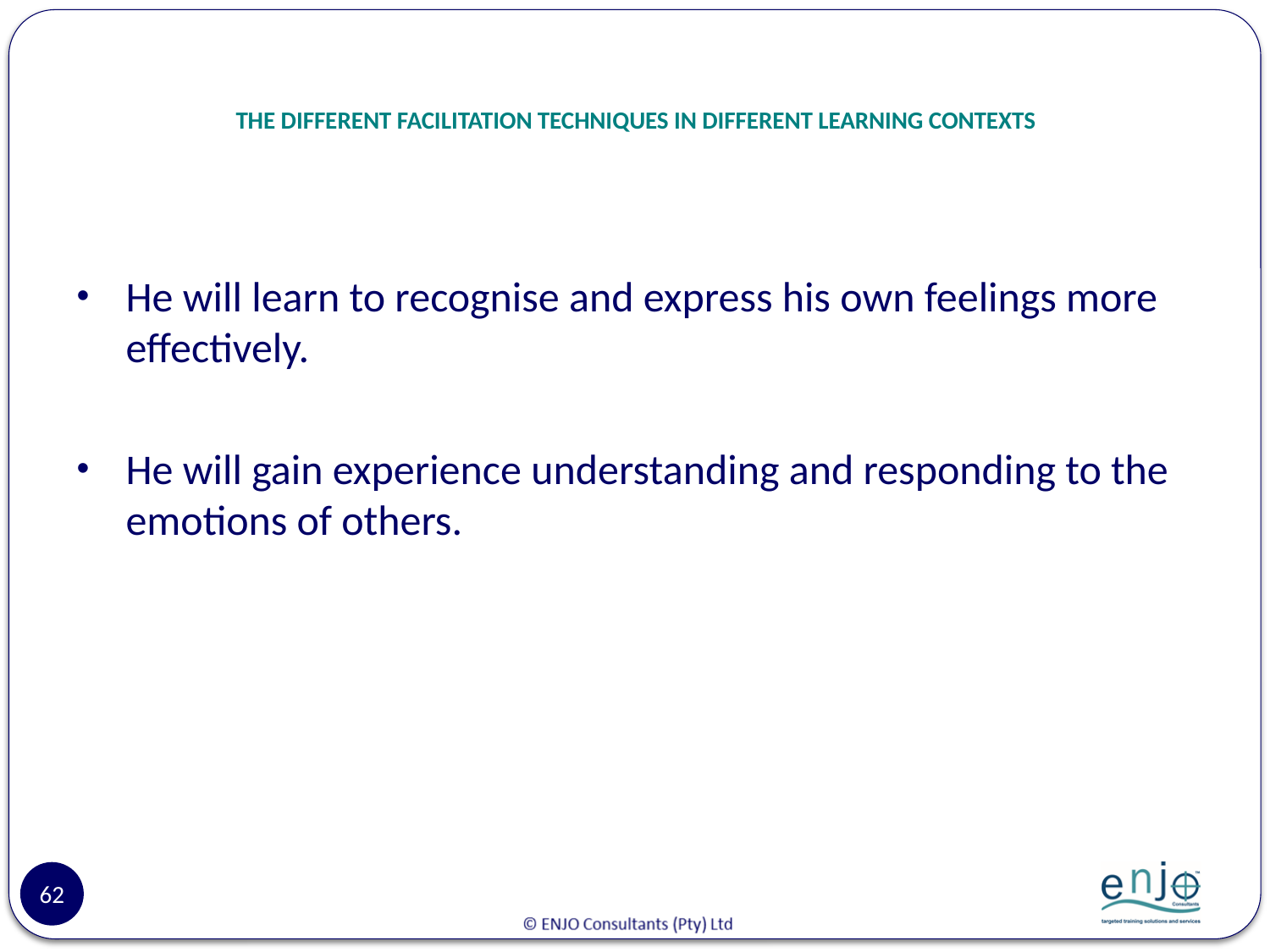

# THE DIFFERENT FACILITATION TECHNIQUES IN DIFFERENT LEARNING CONTEXTS
He will learn to recognise and express his own feelings more effectively.

He will gain experience understanding and responding to the emotions of others.

62